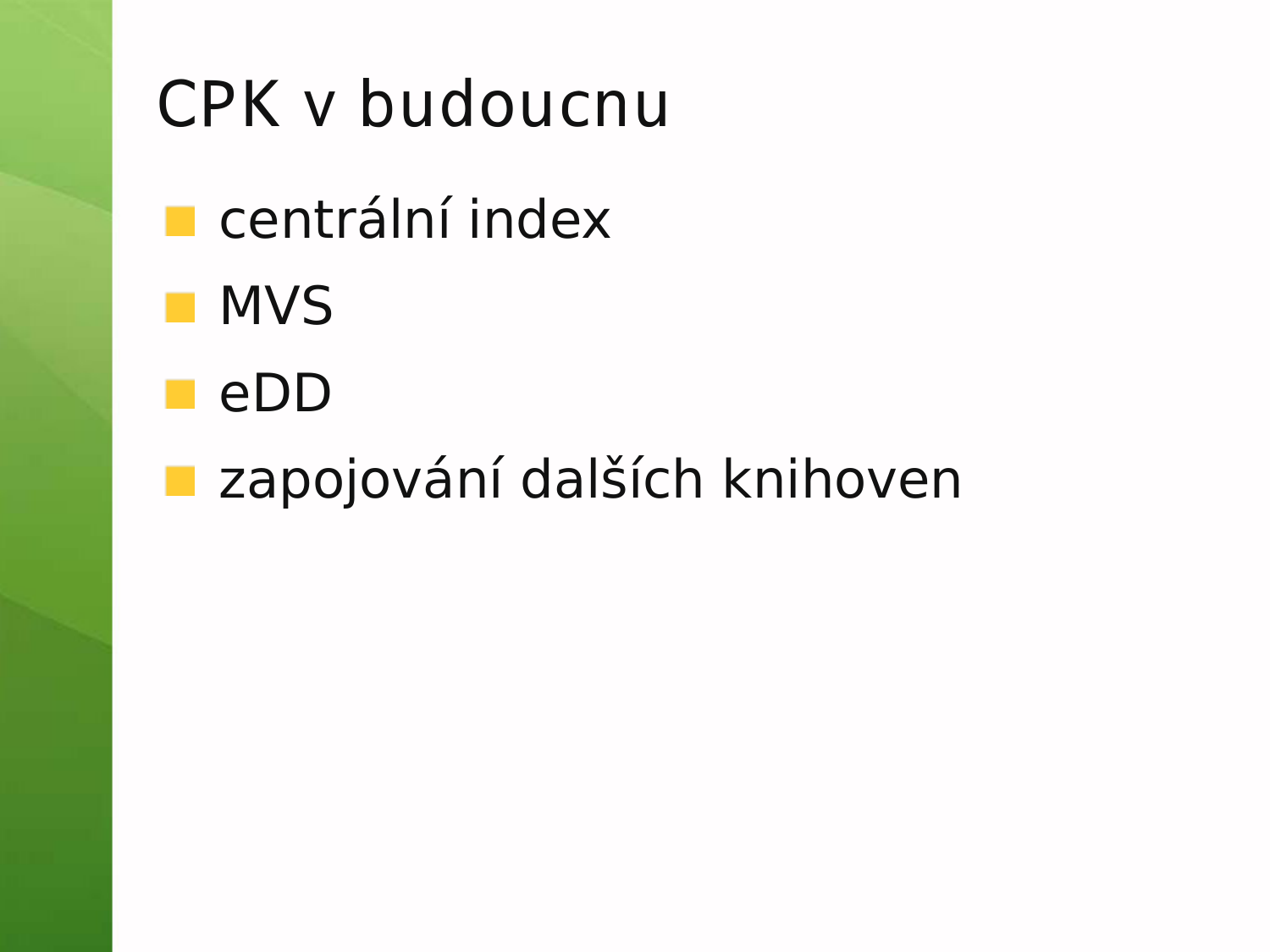

# CPK v budoucnu
centrální index
MVS
eDD
zapojování dalších knihoven